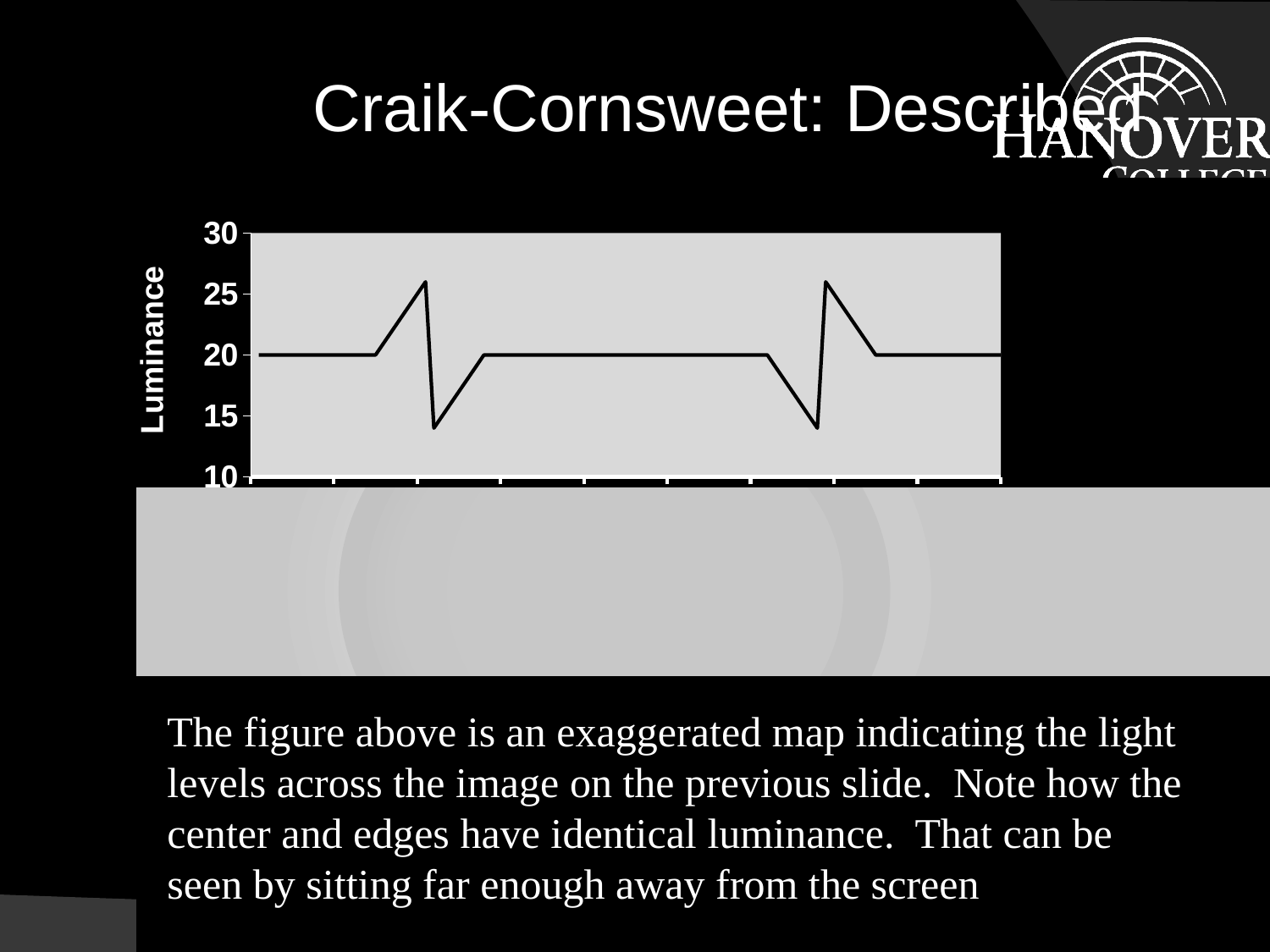

# Craik-Cornsweet: Described

### Chart

| Category | Luminance |
|---|---|

The figure above is an exaggerated map indicating the light levels across the image on the previous slide.  Note how the center and edges have identical luminance.  That can be seen by sitting far enough away from the screen